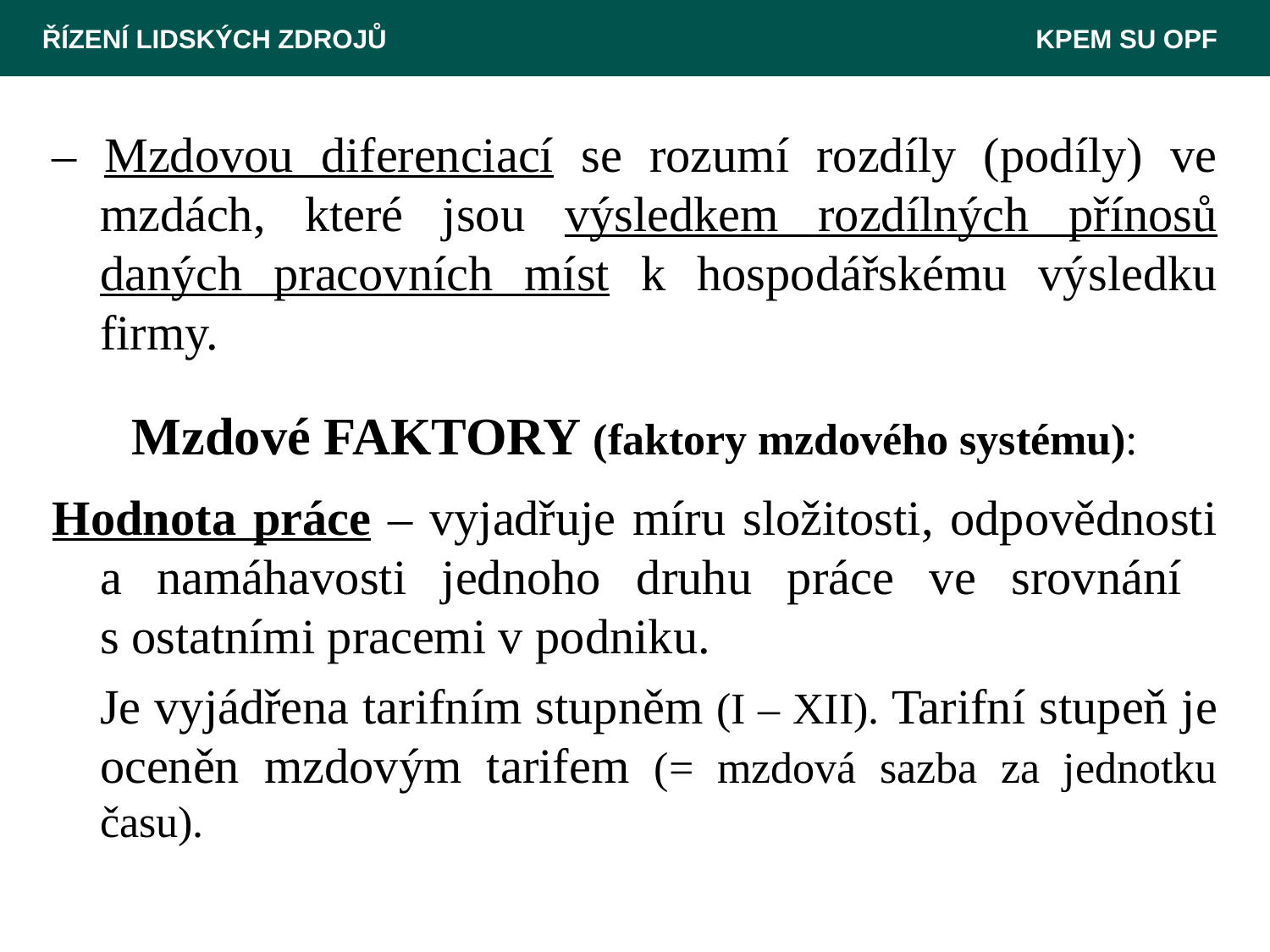

ŘÍZENÍ LIDSKÝCH ZDROJŮ 					 KPEM SU OPF
– Mzdovou diferenciací se rozumí rozdíly (podíly) ve mzdách, které jsou výsledkem rozdílných přínosů daných pracovních míst k hospodářskému výsledku firmy.
Mzdové FAKTORY (faktory mzdového systému):
Hodnota práce – vyjadřuje míru složitosti, odpovědnosti a namáhavosti jednoho druhu práce ve srovnání
s ostatními pracemi v podniku.
	Je vyjádřena tarifním stupněm (I – XII). Tarifní stupeň je oceněn mzdovým tarifem (= mzdová sazba za jednotku času).